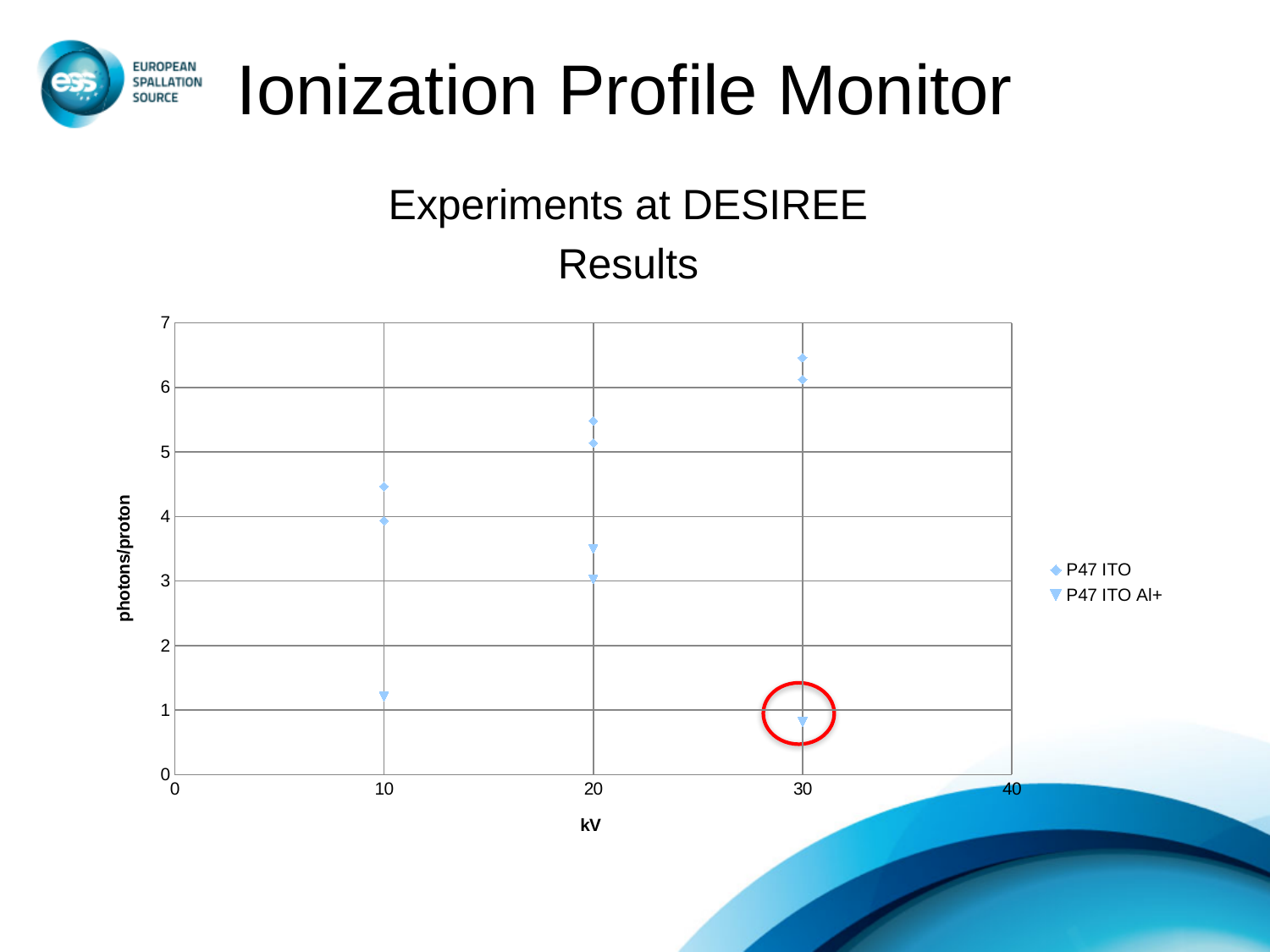

# Ionization Profile Monitor
Experiments at DESIREE
Results

### Chart

| Category |  |  |
|---|---|---|